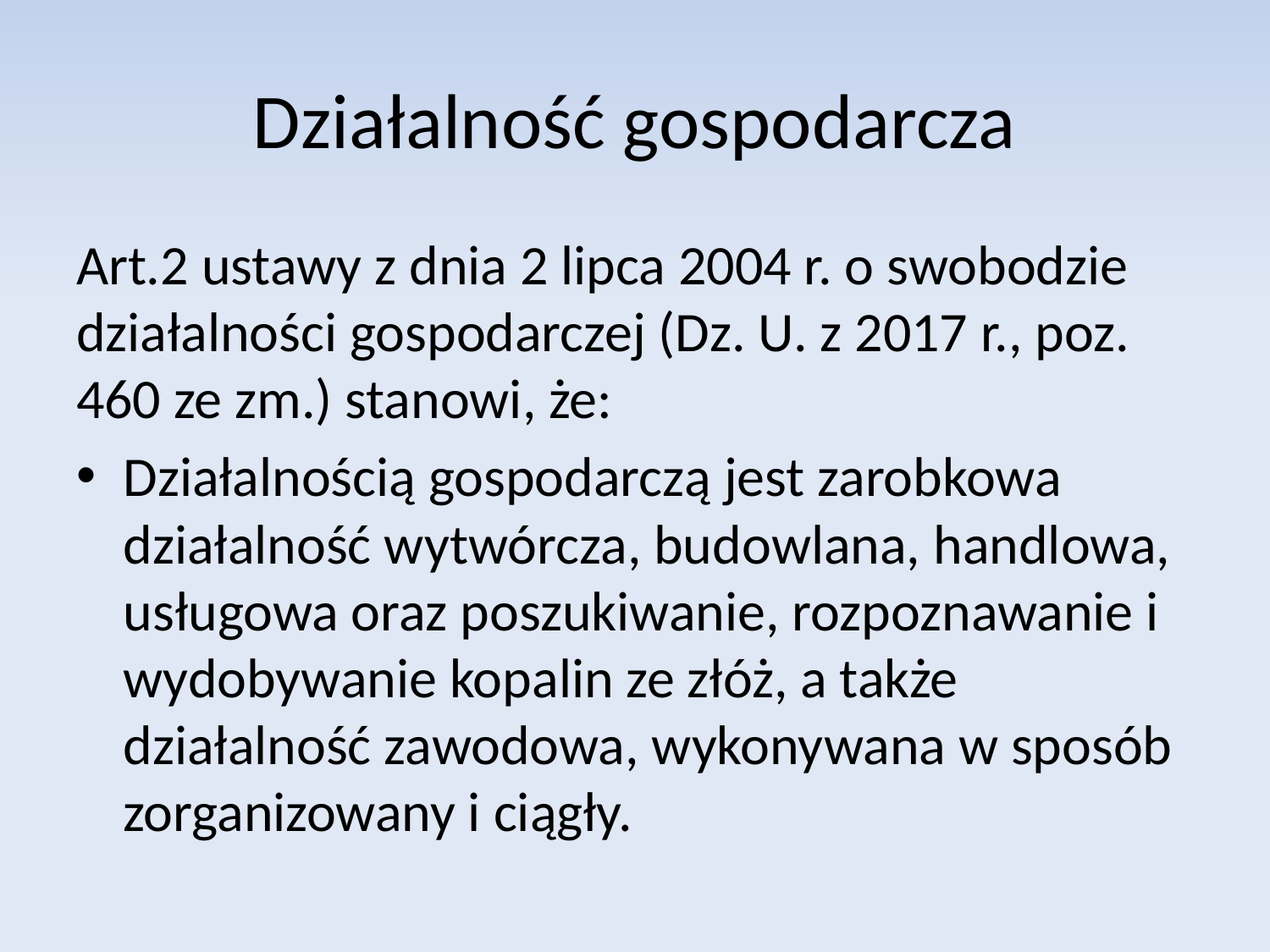

# Działalność gospodarcza
Art.2 ustawy z dnia 2 lipca 2004 r. o swobodzie działalności gospodarczej (Dz. U. z 2017 r., poz. 460 ze zm.) stanowi, że:
Działalnością gospodarczą jest zarobkowa działalność wytwórcza, budowlana, handlowa, usługowa oraz poszukiwanie, rozpoznawanie i wydobywanie kopalin ze złóż, a także działalność zawodowa, wykonywana w sposób zorganizowany i ciągły.